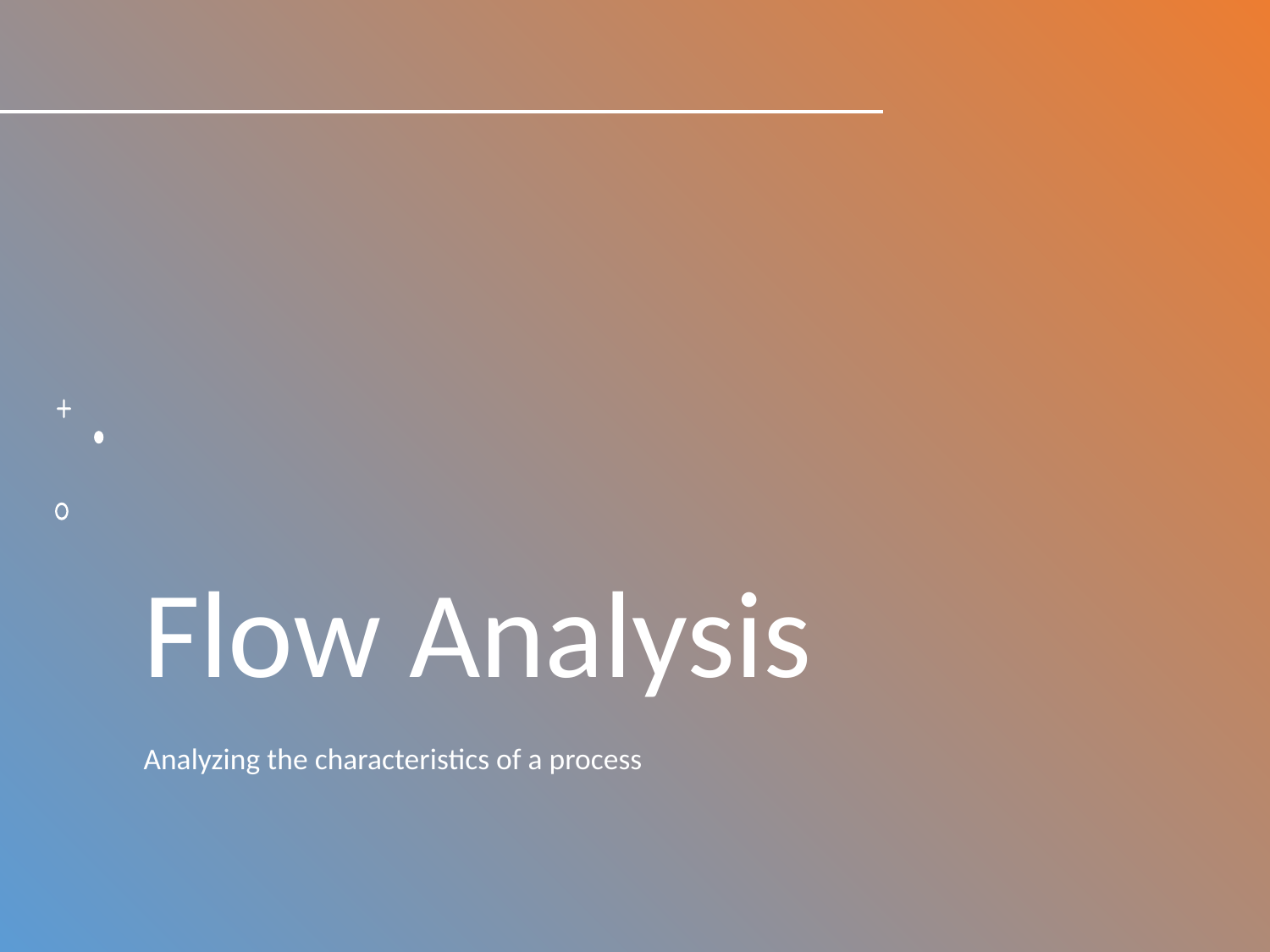

# Flow Analysis

Analyzing the characteristics of a process